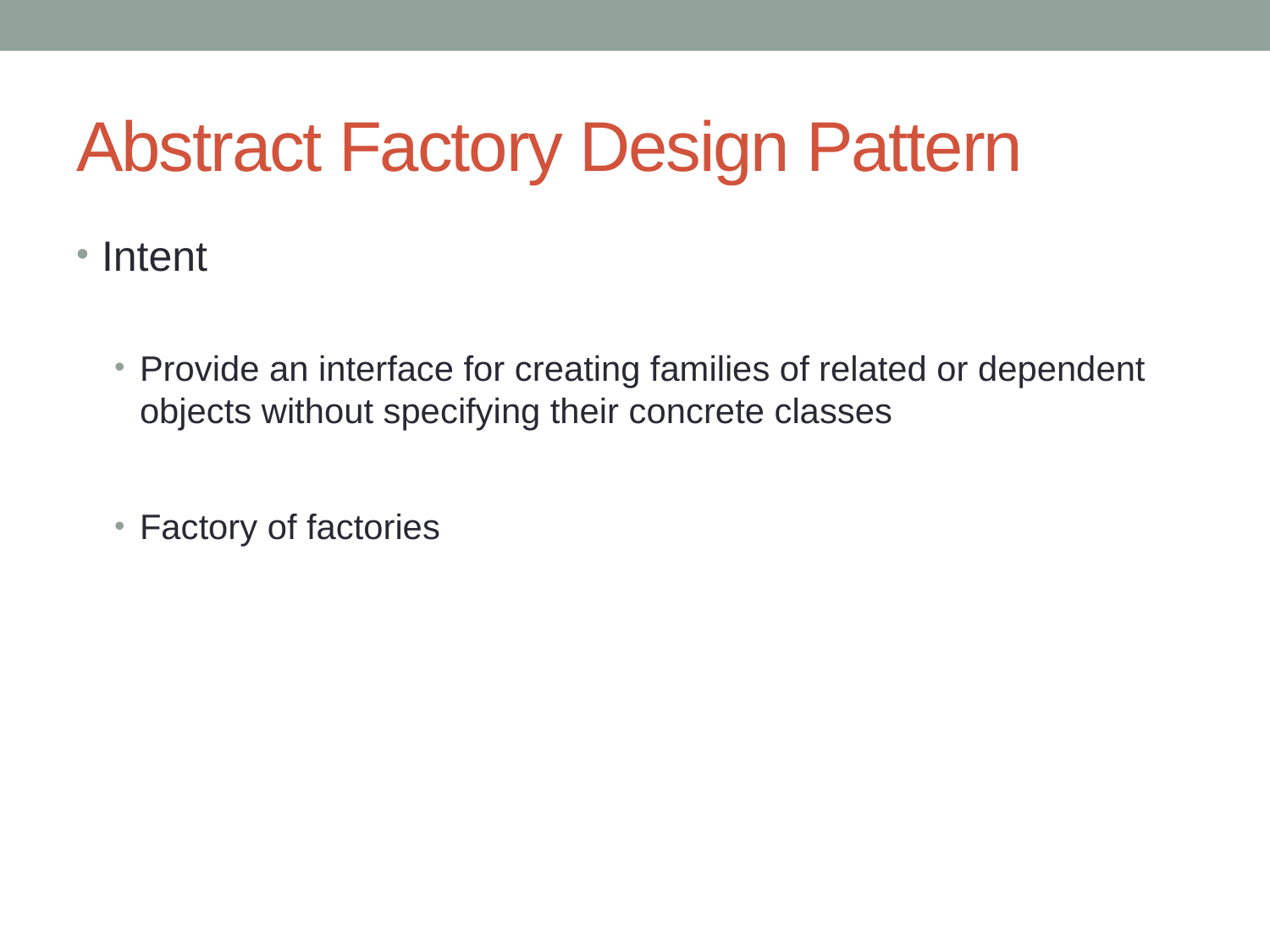

# Abstract Factory Design Pattern
Intent

Provide an interface for creating families of related or dependent objects without specifying their concrete classes

Factory of factories